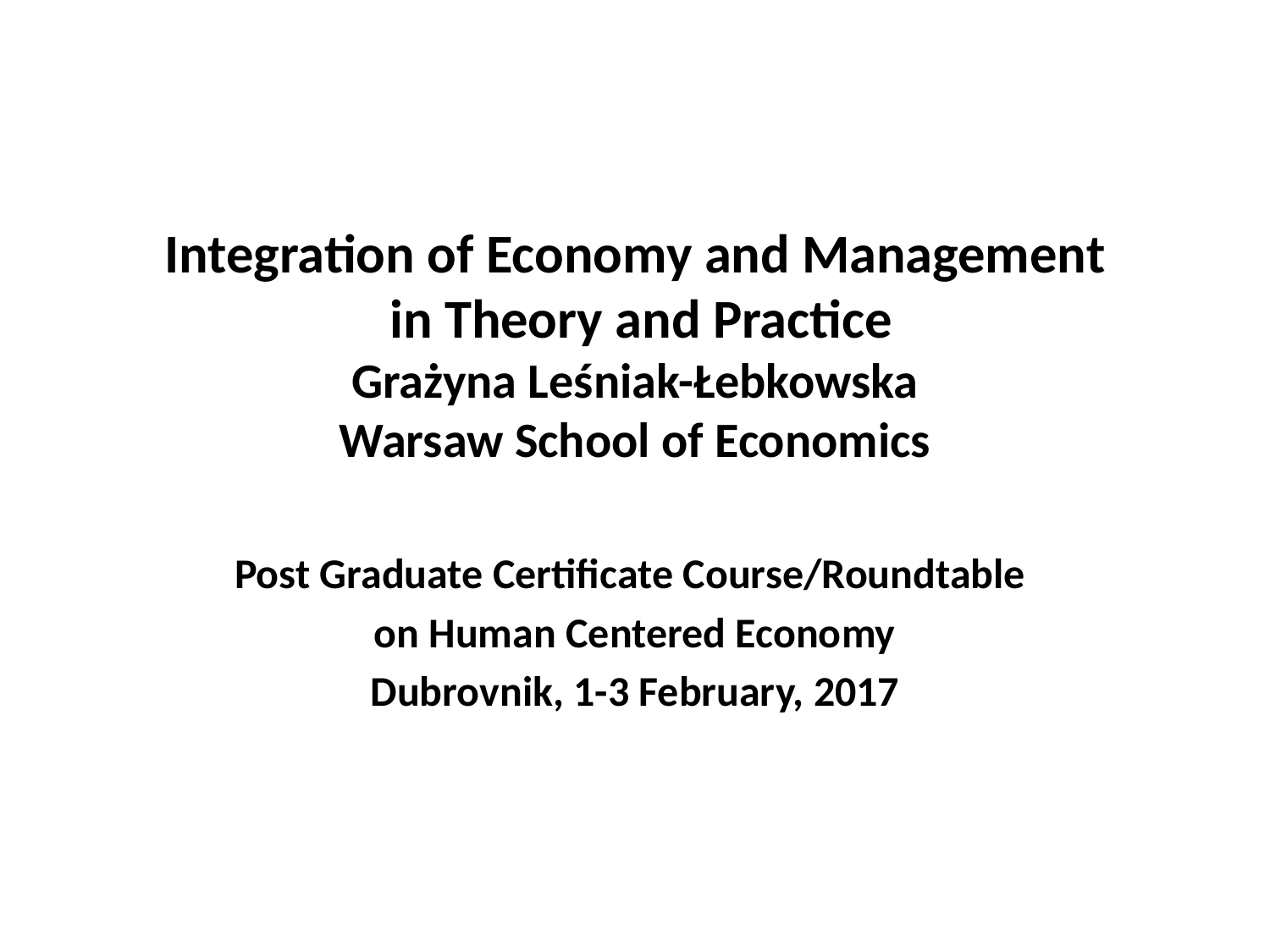

# Integration of Economy and Management in Theory and Practice Grażyna Leśniak-Łebkowska Warsaw School of Economics
Post Graduate Certificate Course/Roundtable
on Human Centered Economy
Dubrovnik, 1-3 February, 2017